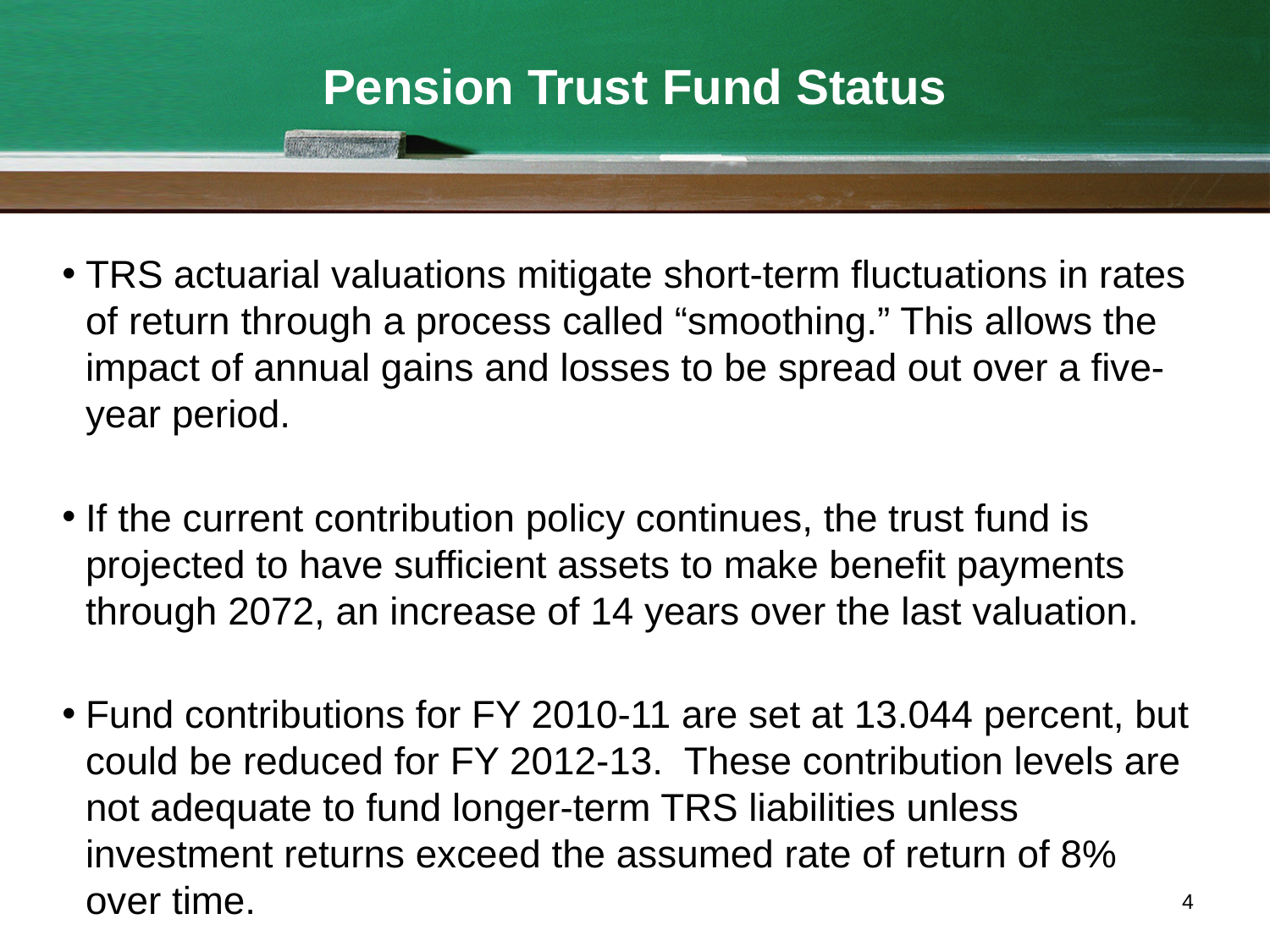

Pension Trust Fund Status
TRS actuarial valuations mitigate short-term fluctuations in rates of return through a process called “smoothing.” This allows the impact of annual gains and losses to be spread out over a five-year period.

If the current contribution policy continues, the trust fund is projected to have sufficient assets to make benefit payments through 2072, an increase of 14 years over the last valuation.

Fund contributions for FY 2010-11 are set at 13.044 percent, but could be reduced for FY 2012-13.  These contribution levels are not adequate to fund longer-term TRS liabilities unless investment returns exceed the assumed rate of return of 8% over time.